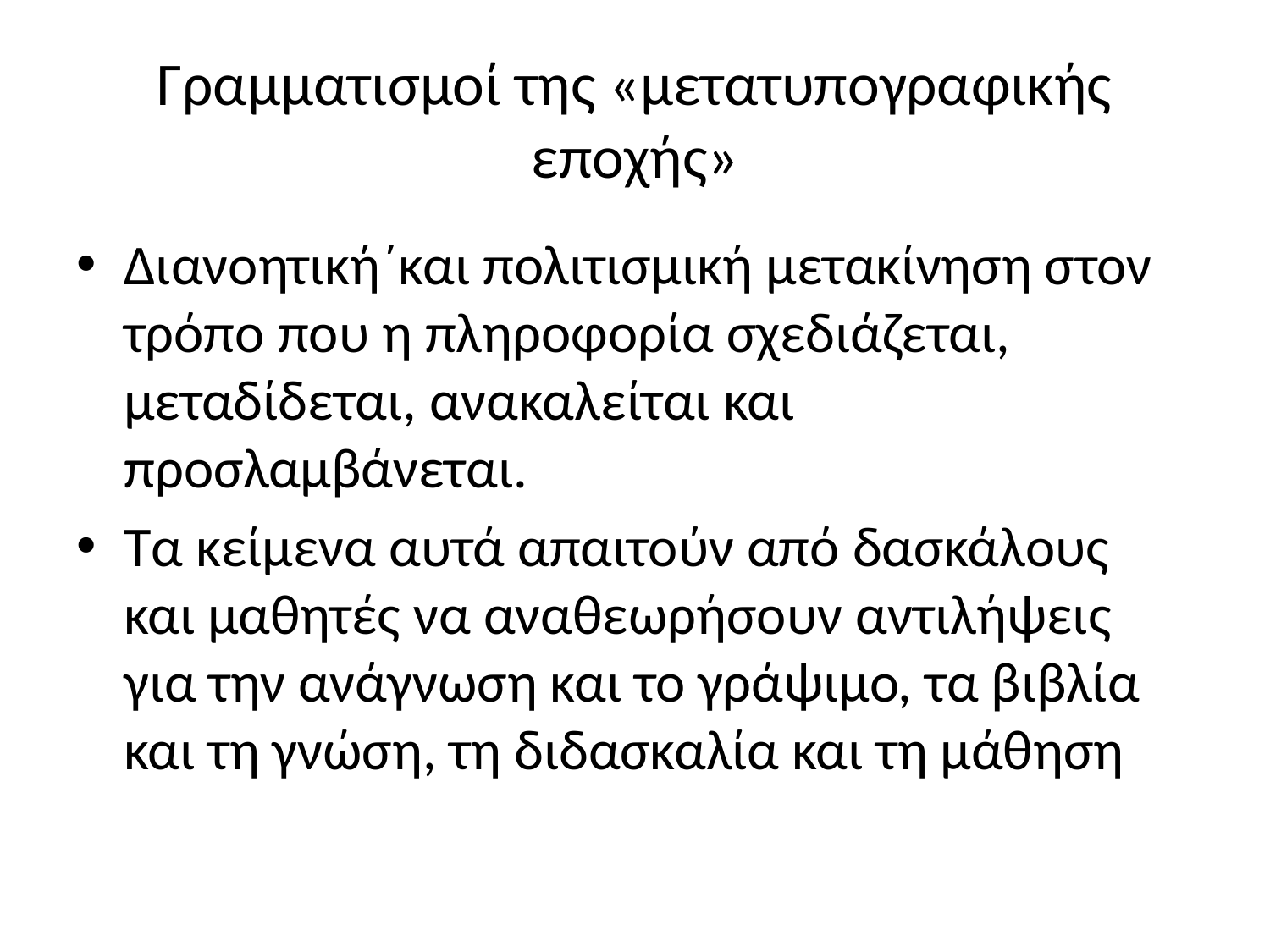

# Γραμματισμοί της «μετατυπογραφικής εποχής»
Διανοητική΄και πολιτισμική μετακίνηση στον τρόπο που η πληροφορία σχεδιάζεται, μεταδίδεται, ανακαλείται και προσλαμβάνεται.
Τα κείμενα αυτά απαιτούν από δασκάλους και μαθητές να αναθεωρήσουν αντιλήψεις για την ανάγνωση και το γράψιμο, τα βιβλία και τη γνώση, τη διδασκαλία και τη μάθηση